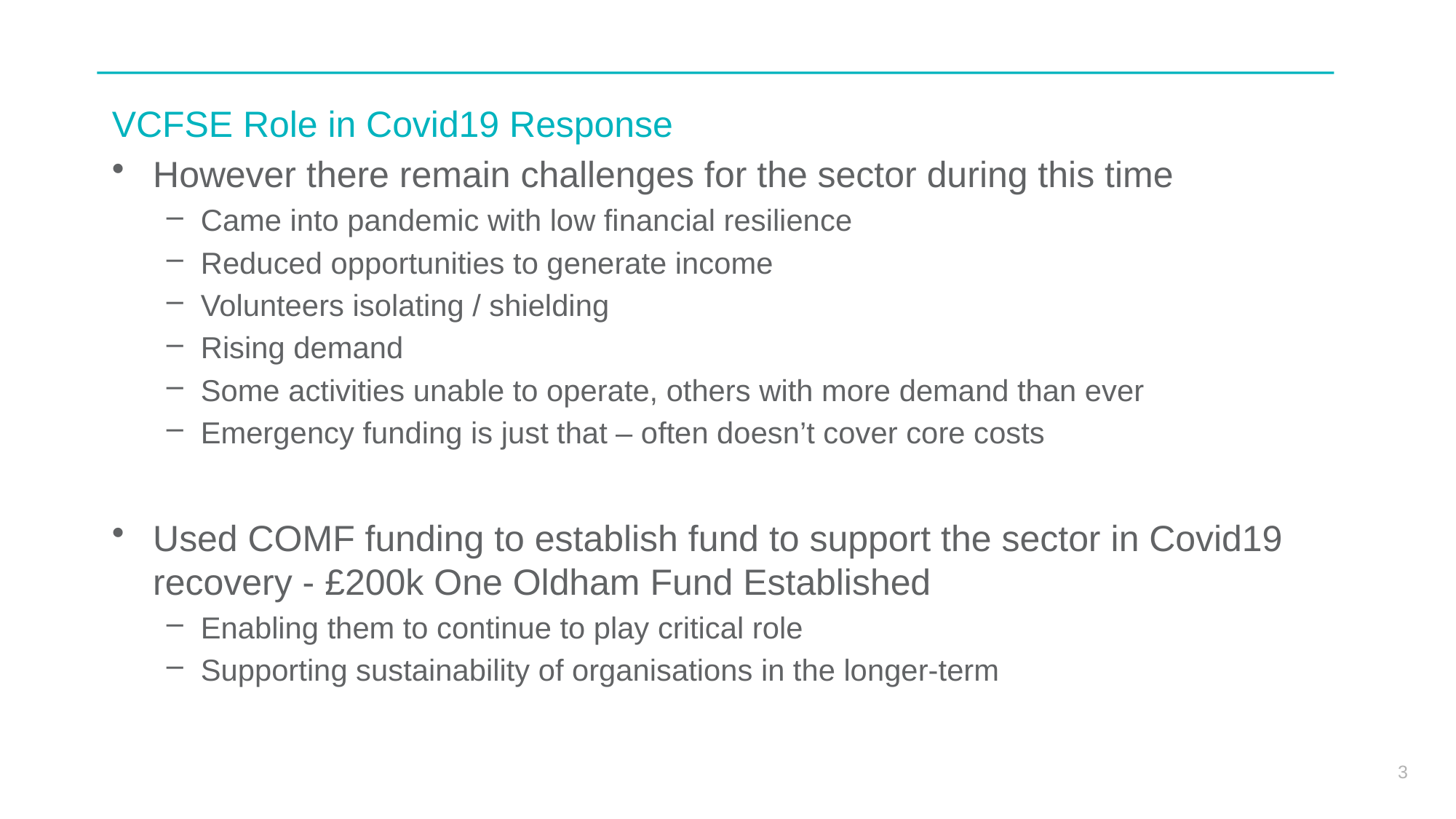

# VCFSE Role in Covid19 Response
However there remain challenges for the sector during this time
Came into pandemic with low financial resilience
Reduced opportunities to generate income
Volunteers isolating / shielding
Rising demand
Some activities unable to operate, others with more demand than ever
Emergency funding is just that – often doesn’t cover core costs

Used COMF funding to establish fund to support the sector in Covid19 recovery - £200k One Oldham Fund Established
Enabling them to continue to play critical role
Supporting sustainability of organisations in the longer-term